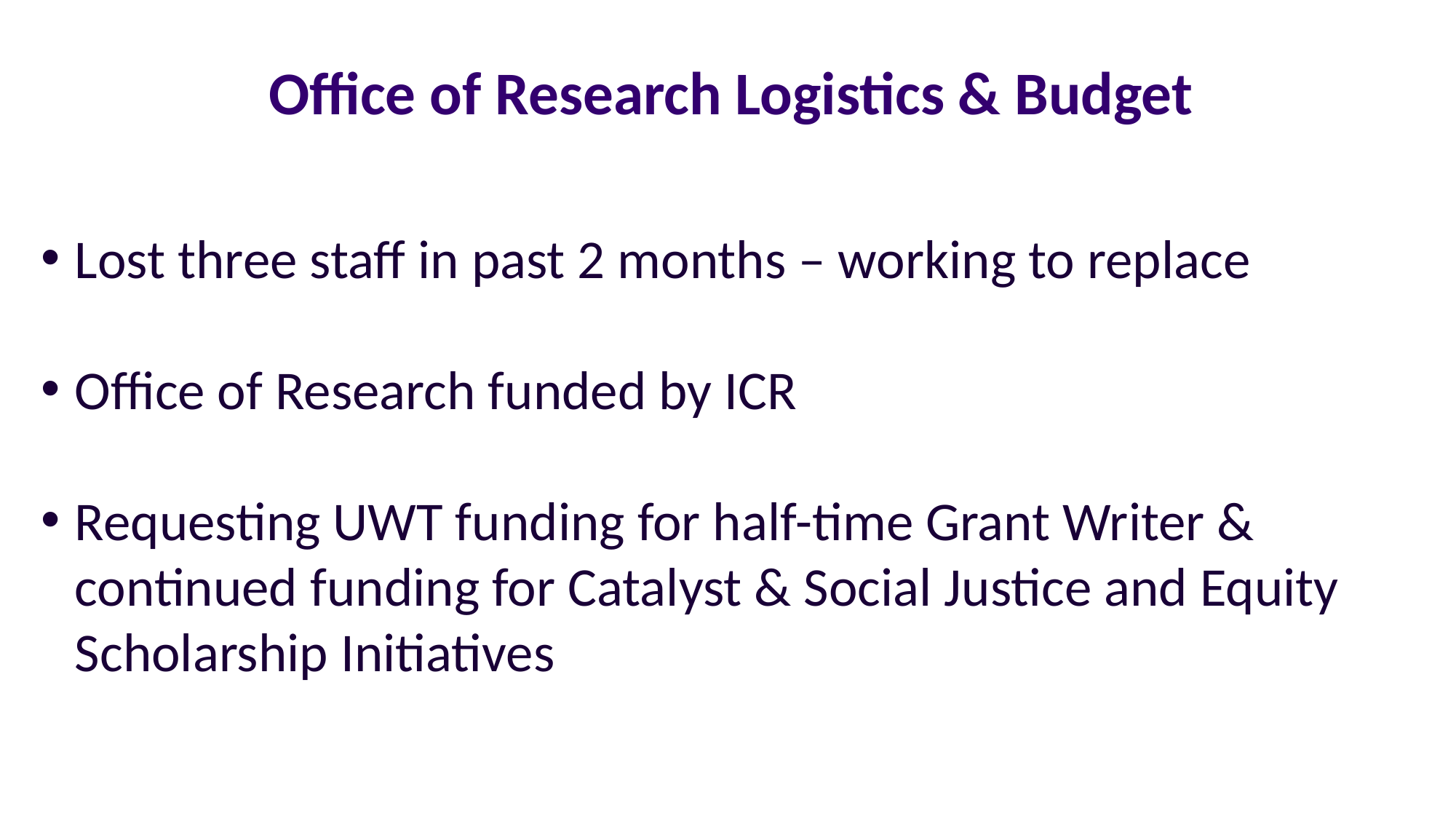

Office of Research Logistics & Budget
Lost three staff in past 2 months – working to replace

Office of Research funded by ICR

Requesting UWT funding for half-time Grant Writer & continued funding for Catalyst & Social Justice and Equity Scholarship Initiatives